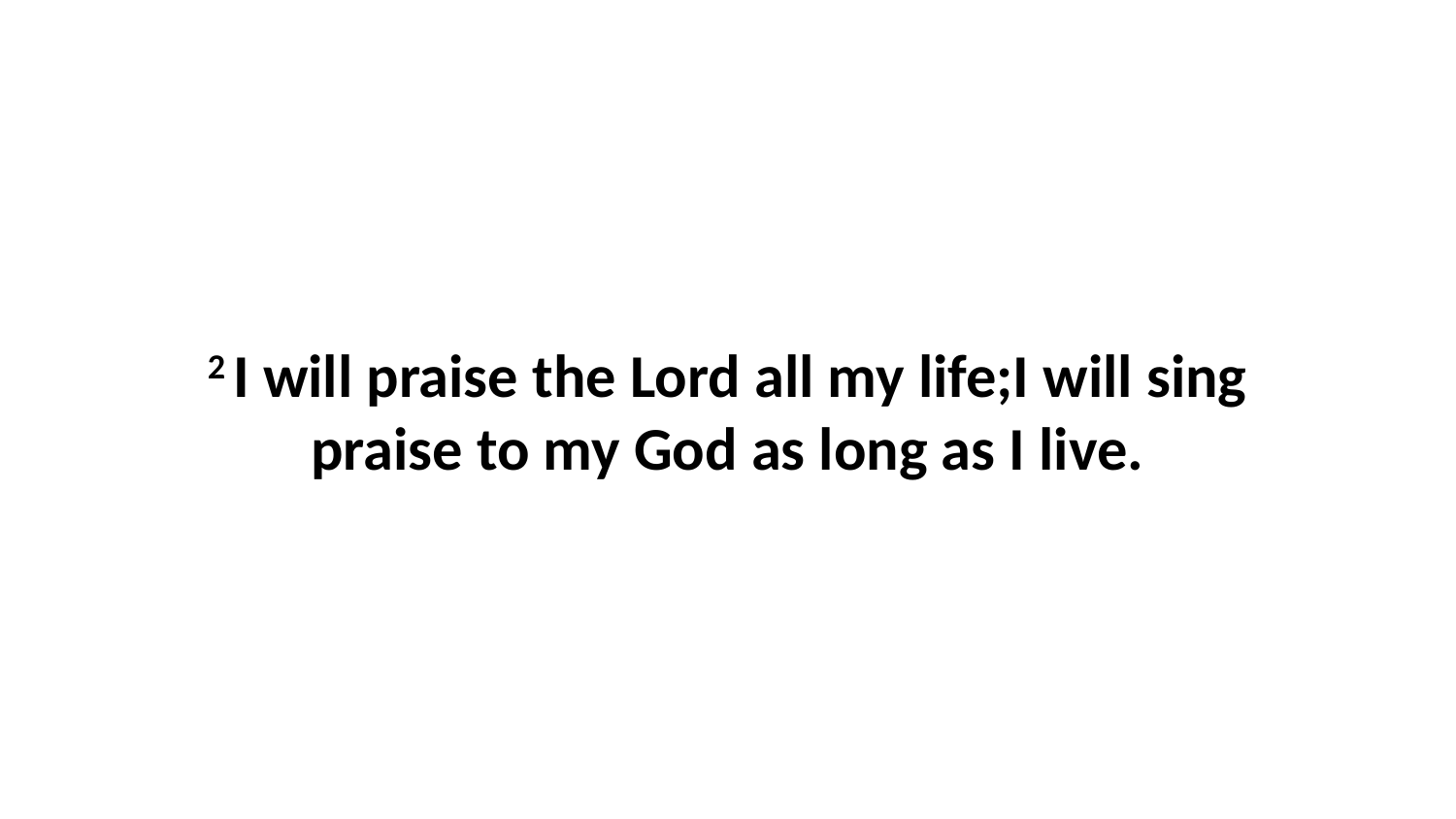

2 I will praise the Lord all my life;I will sing praise to my God as long as I live.